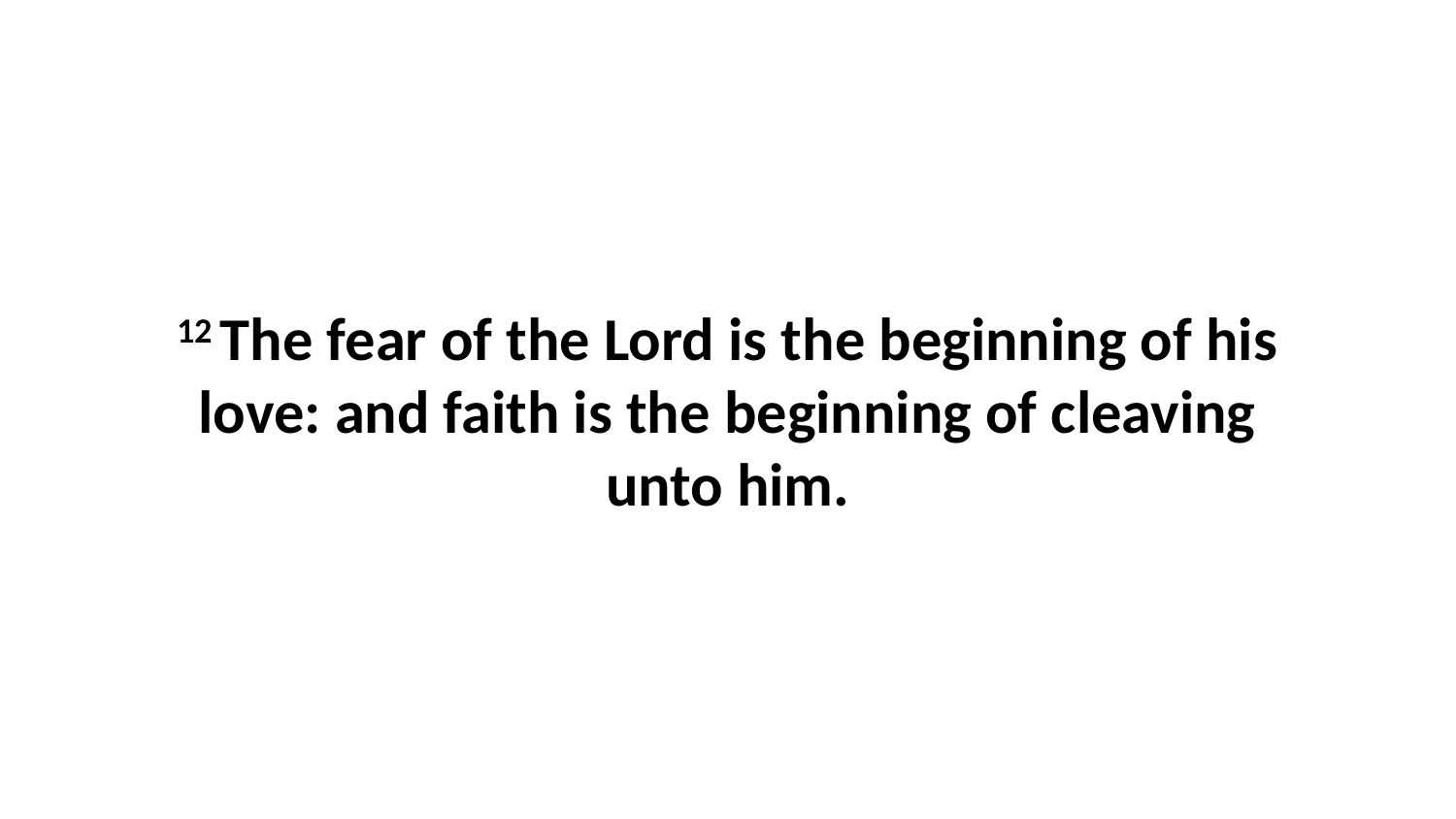

12 The fear of the Lord is the beginning of his love: and faith is the beginning of cleaving unto him.